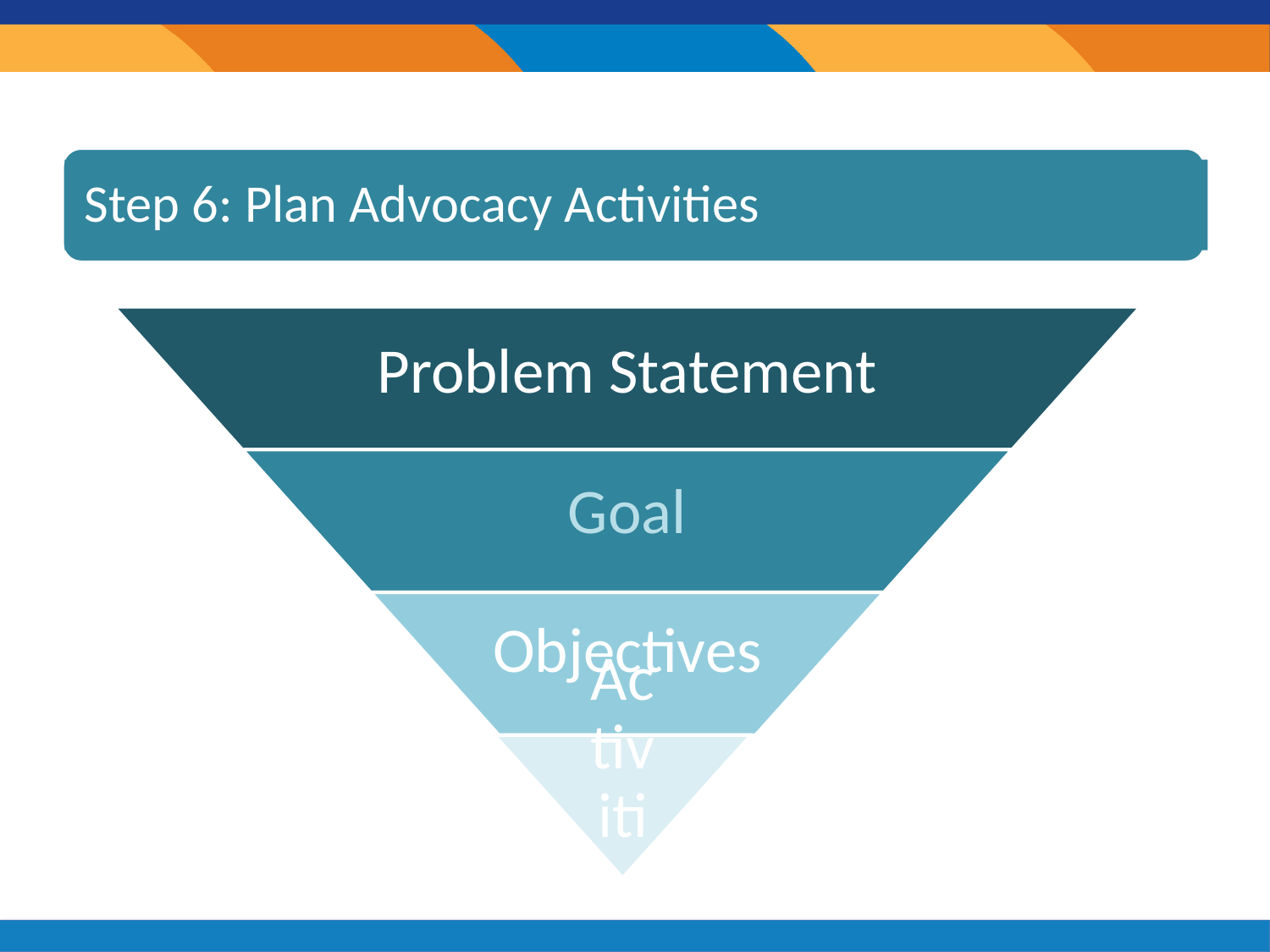

Step 6: Plan Advocacy Activities
# Step 6: Plan Advocacy Activities
Problem Statement
Goal
Objectives
Activities